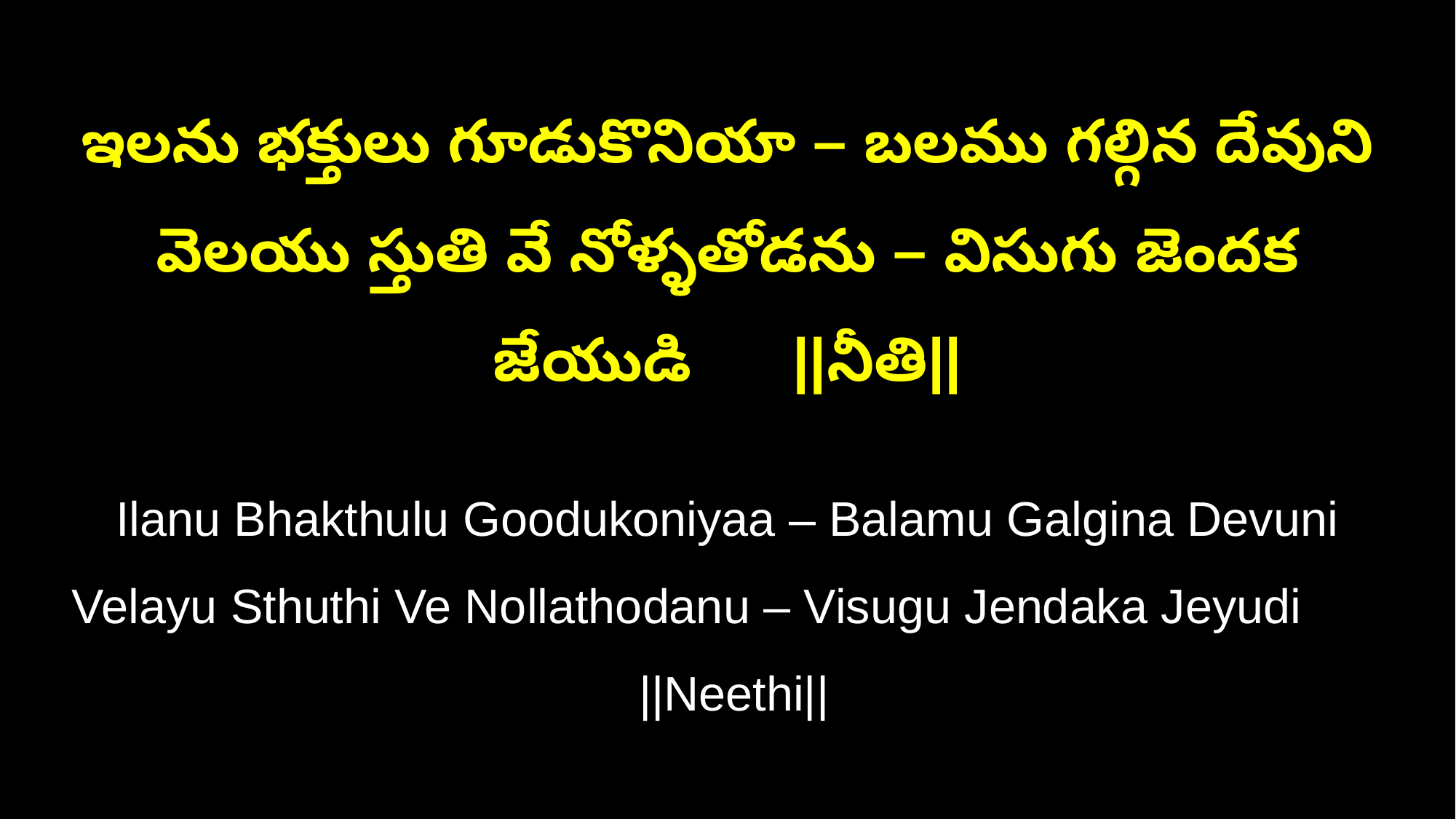

ఇలను భక్తులు గూడుకొనియా – బలము గల్గిన దేవుని
వెలయు స్తుతి వే నోళ్ళతోడను – విసుగు జెందక జేయుడి      ||నీతి||
Ilanu Bhakthulu Goodukoniyaa – Balamu Galgina Devuni
Velayu Sthuthi Ve Nollathodanu – Visugu Jendaka Jeyudi        ||Neethi||